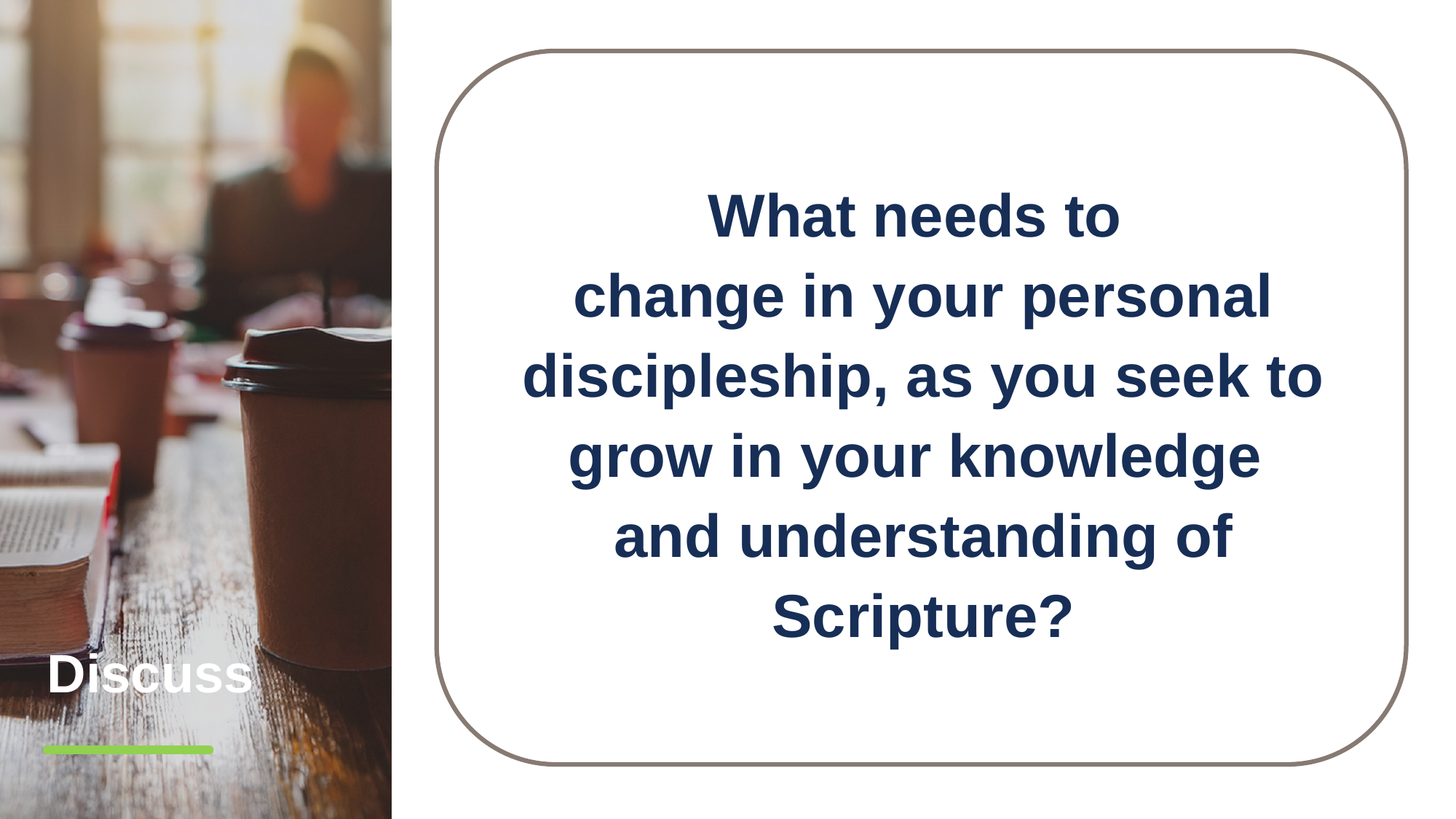

What needs to
change in your personal discipleship, as you seek to grow in your knowledge
and understanding of Scripture?
# Discuss